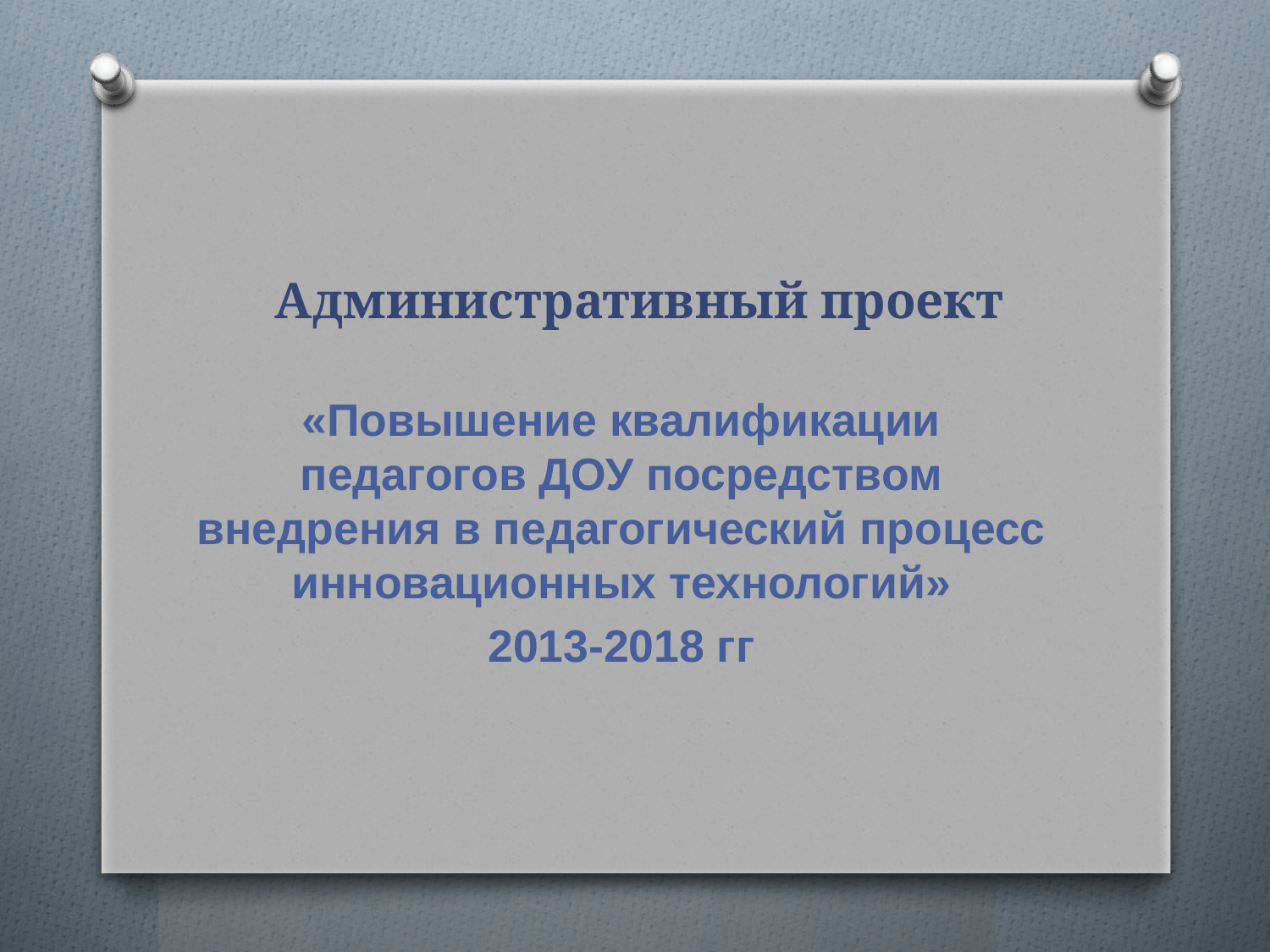

# Административный проект

«Повышение квалификации педагогов ДОУ посредством внедрения в педагогический процесс инновационных технологий»
2013-2018 гг